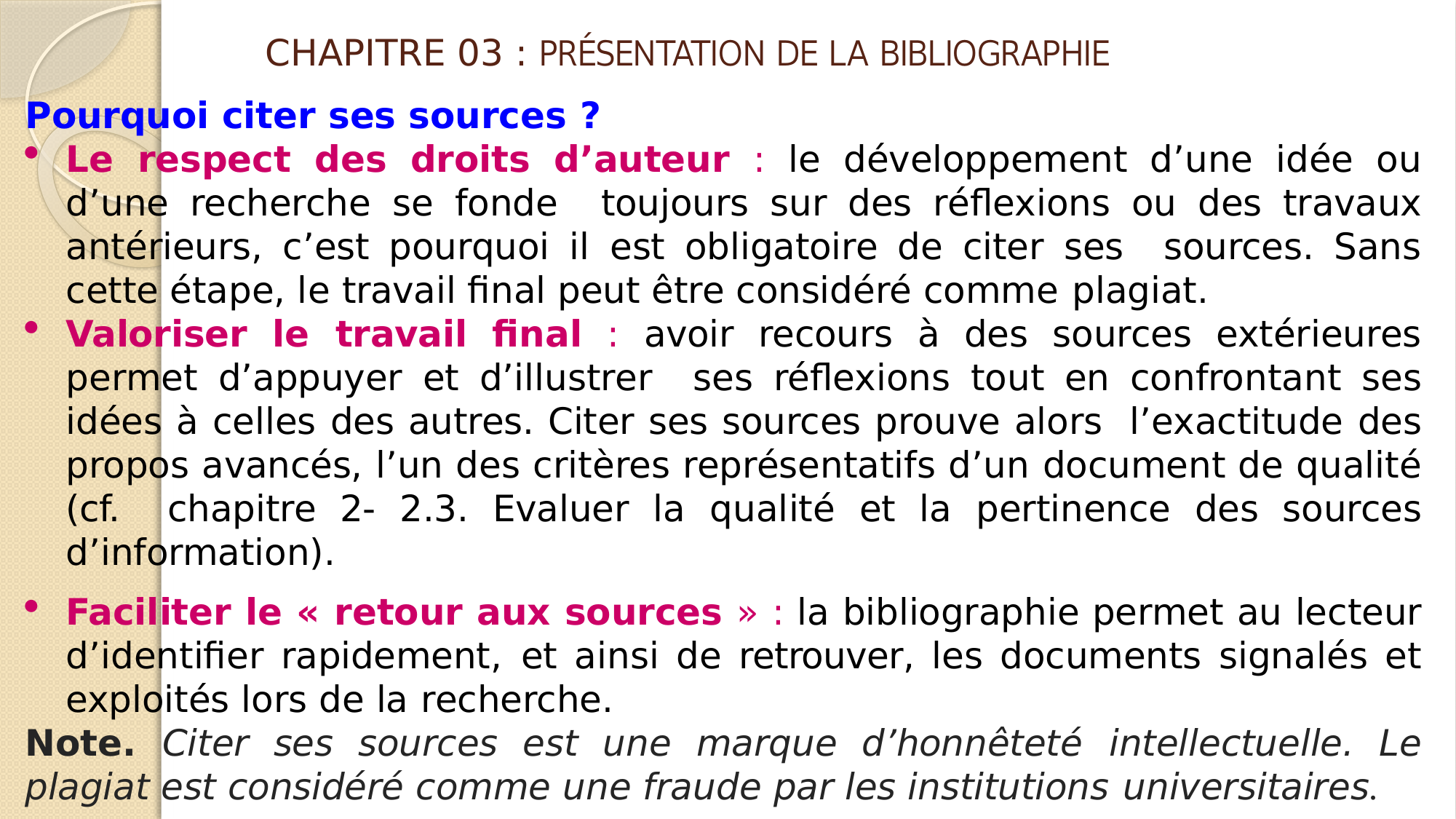

# CHAPITRE 03 : PRÉSENTATION DE LA BIBLIOGRAPHIE
Pourquoi citer ses sources ?
Le respect des droits d’auteur : le développement d’une idée ou d’une recherche se fonde  toujours sur des réflexions ou des travaux antérieurs, c’est pourquoi il est obligatoire de citer ses  sources. Sans cette étape, le travail final peut être considéré comme plagiat.
Valoriser le travail final : avoir recours à des sources extérieures permet d’appuyer et d’illustrer  ses réflexions tout en confrontant ses idées à celles des autres. Citer ses sources prouve alors  l’exactitude des propos avancés, l’un des critères représentatifs d’un document de qualité (cf.  chapitre 2- 2.3. Evaluer la qualité et la pertinence des sources d’information).
Faciliter le « retour aux sources » : la bibliographie permet au lecteur d’identifier rapidement, et ainsi de retrouver, les documents signalés et exploités lors de la recherche.
Note. Citer ses sources est une marque d’honnêteté intellectuelle. Le plagiat est considéré comme une fraude par les institutions universitaires.